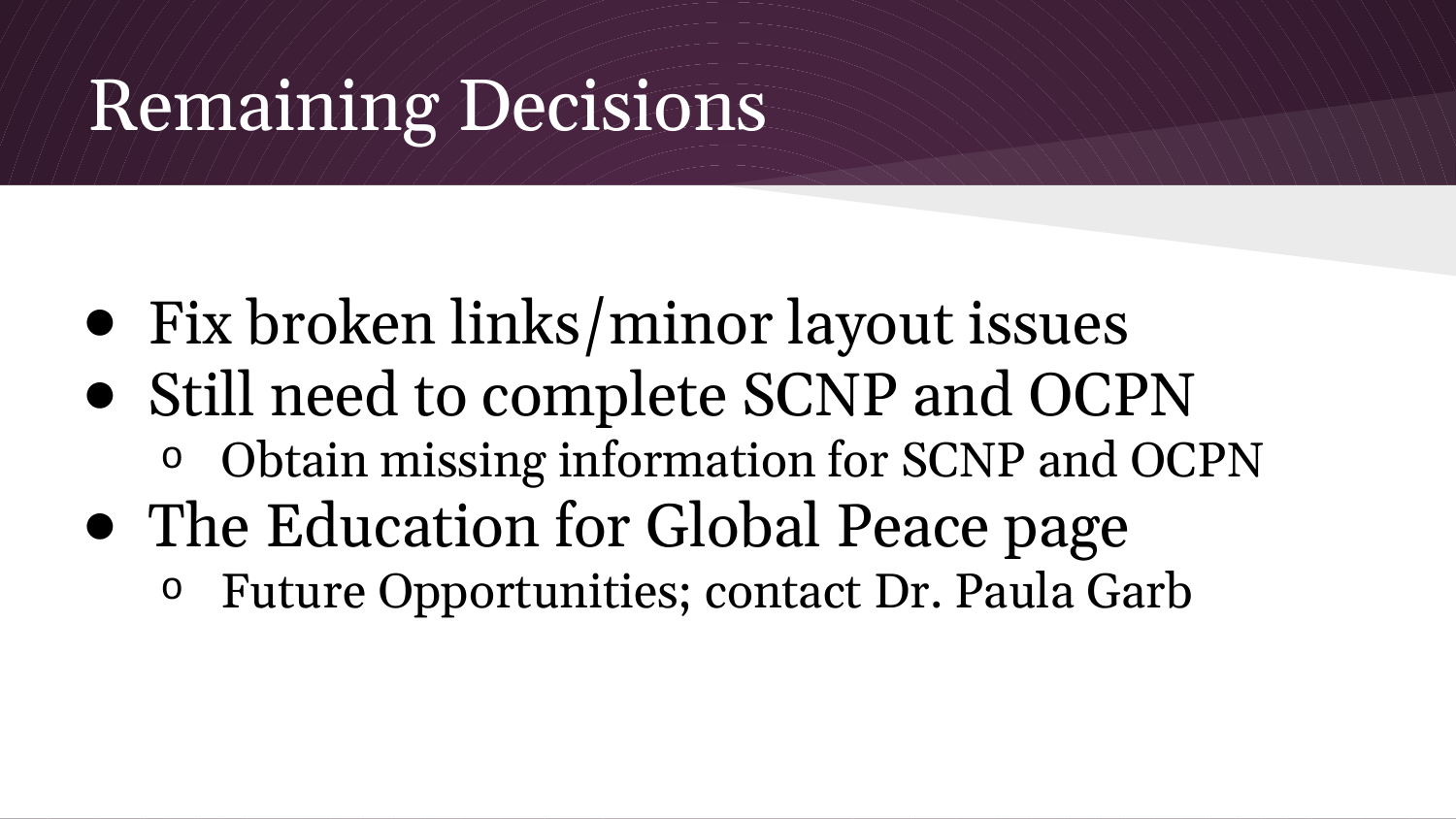

# Remaining Decisions
Fix broken links/minor layout issues
Still need to complete SCNP and OCPN
Obtain missing information for SCNP and OCPN
The Education for Global Peace page
Future Opportunities; contact Dr. Paula Garb